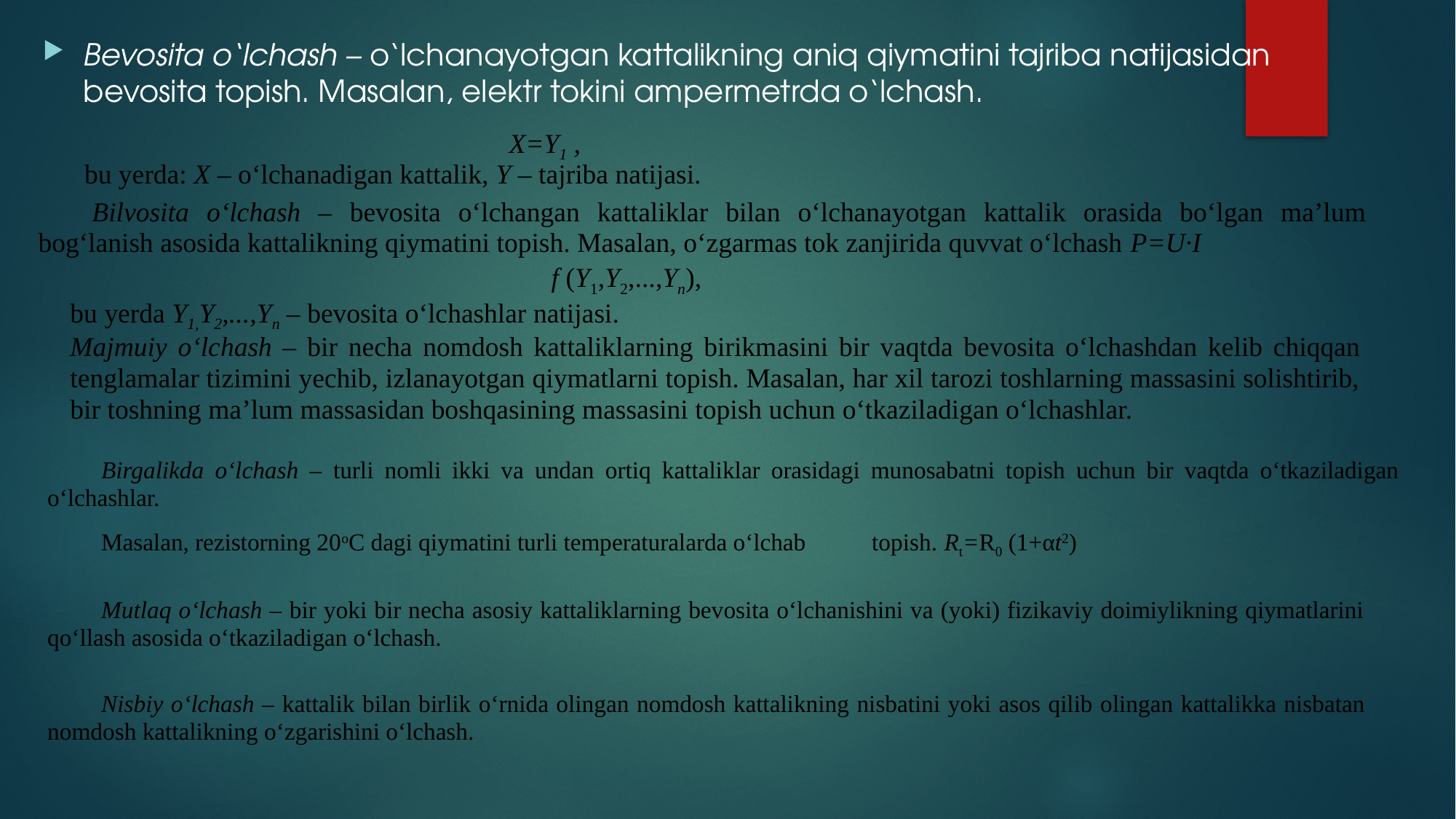

Bevosita o‘lchash – o‘lchanayotgan kattalikning aniq qiymatini tajriba natijasidan bevosita topish. Masalan, elektr tokini ampermetrda o‘lchash.
X=Y1 ,
bu yerda: X – o‘lchanadigan kattalik, Y – tajriba natijasi.
Bilvosita o‘lchash – bevosita o‘lchangan kattaliklar bilan o‘lchanayotgan kattalik orasida bo‘lgan ma’lum bog‘lanish asosida kattalikning qiymatini topish. Masalan, o‘zgarmas tok zanjirida quvvat o‘lchash P=U∙I
f (Y1,Y2,...,Yn),
bu yerda Y1,Y2,...,Yn – bevosita o‘lchashlar natijasi.
Majmuiy o‘lchash – bir necha nomdosh kattaliklarning birikmasini bir vaqtda bevosita o‘lchashdan kelib chiqqan tenglamalar tizimini yechib, izlanayotgan qiymatlarni topish. Masalan, har xil tarozi toshlarning massasini solishtirib, bir toshning ma’lum massasidan boshqasining massasini topish uchun o‘tkaziladigan o‘lchashlar.
Birgalikda o‘lchash – turli nomli ikki va undan ortiq kattaliklar orasidagi munosabatni topish uchun bir vaqtda o‘tkaziladigan o‘lchashlar.
Masalan, rezistorning 20oC dagi qiymatini turli temperaturalarda o‘lchab           topish. Rt=R0 (1+αt2)

Mutlaq o‘lchash – bir yoki bir necha asosiy kattaliklarning bevosita o‘lchanishini va (yoki) fizikaviy doimiylikning qiymatlarini qo‘llash asosida o‘tkaziladigan o‘lchash.

Nisbiy o‘lchash – kattalik bilan birlik o‘rnida olingan nomdosh kattalikning nisbatini yoki asos qilib olingan kattalikka nisbatan nomdosh kattalikning o‘zgarishini o‘lchash.